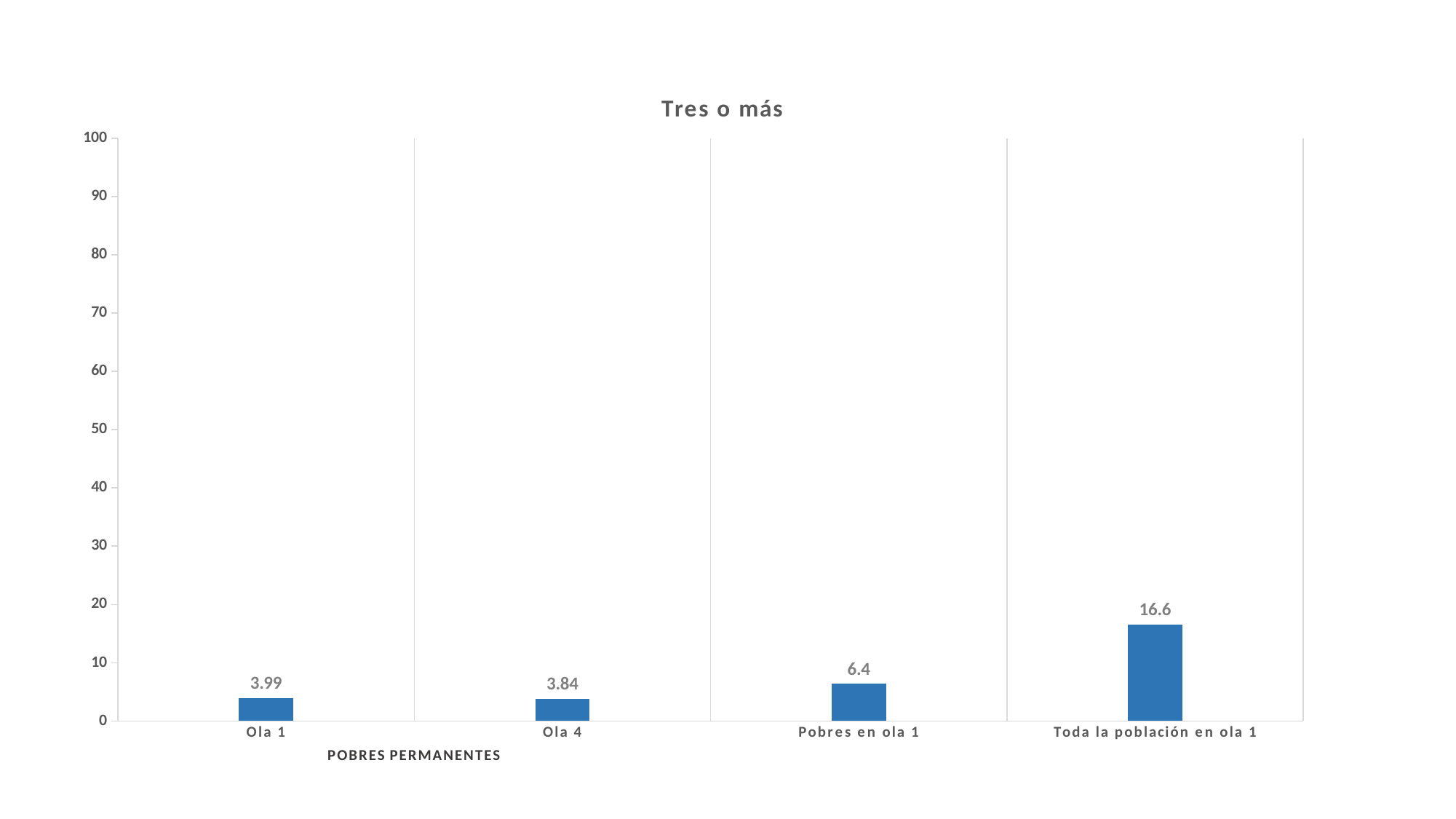

### Chart:

| Category | Tres o más |
|---|---|
| Ola 1 | 3.99 |
| Ola 4 | 3.84 |
| Pobres en ola 1 | 6.4 |
| Toda la población en ola 1 | 16.6 |
POBRES PERMANENTES